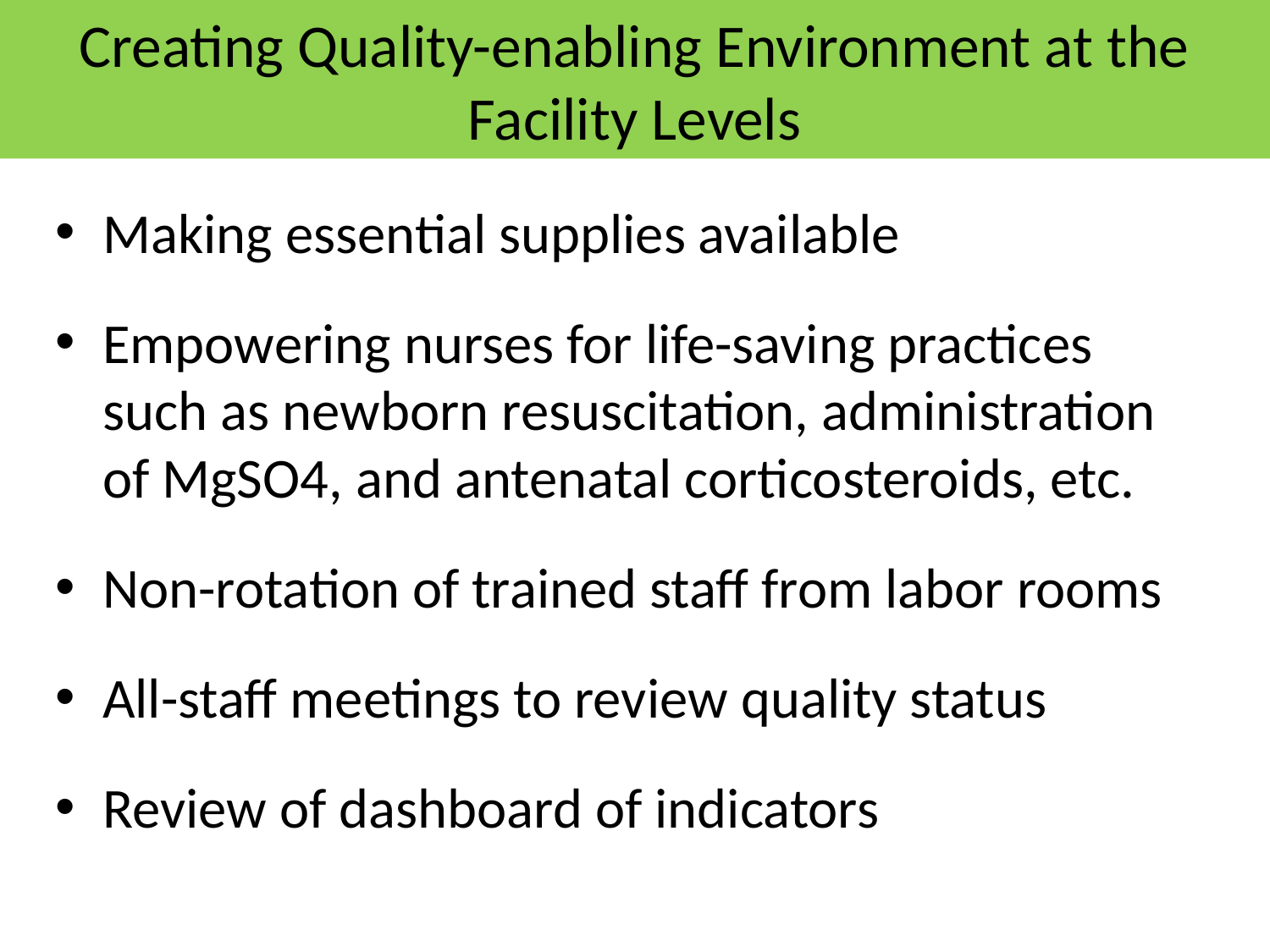

# Creating Quality-enabling Environment at the Facility Levels
Making essential supplies available
Empowering nurses for life-saving practices such as newborn resuscitation, administration of MgSO4, and antenatal corticosteroids, etc.
Non-rotation of trained staff from labor rooms
All-staff meetings to review quality status
Review of dashboard of indicators